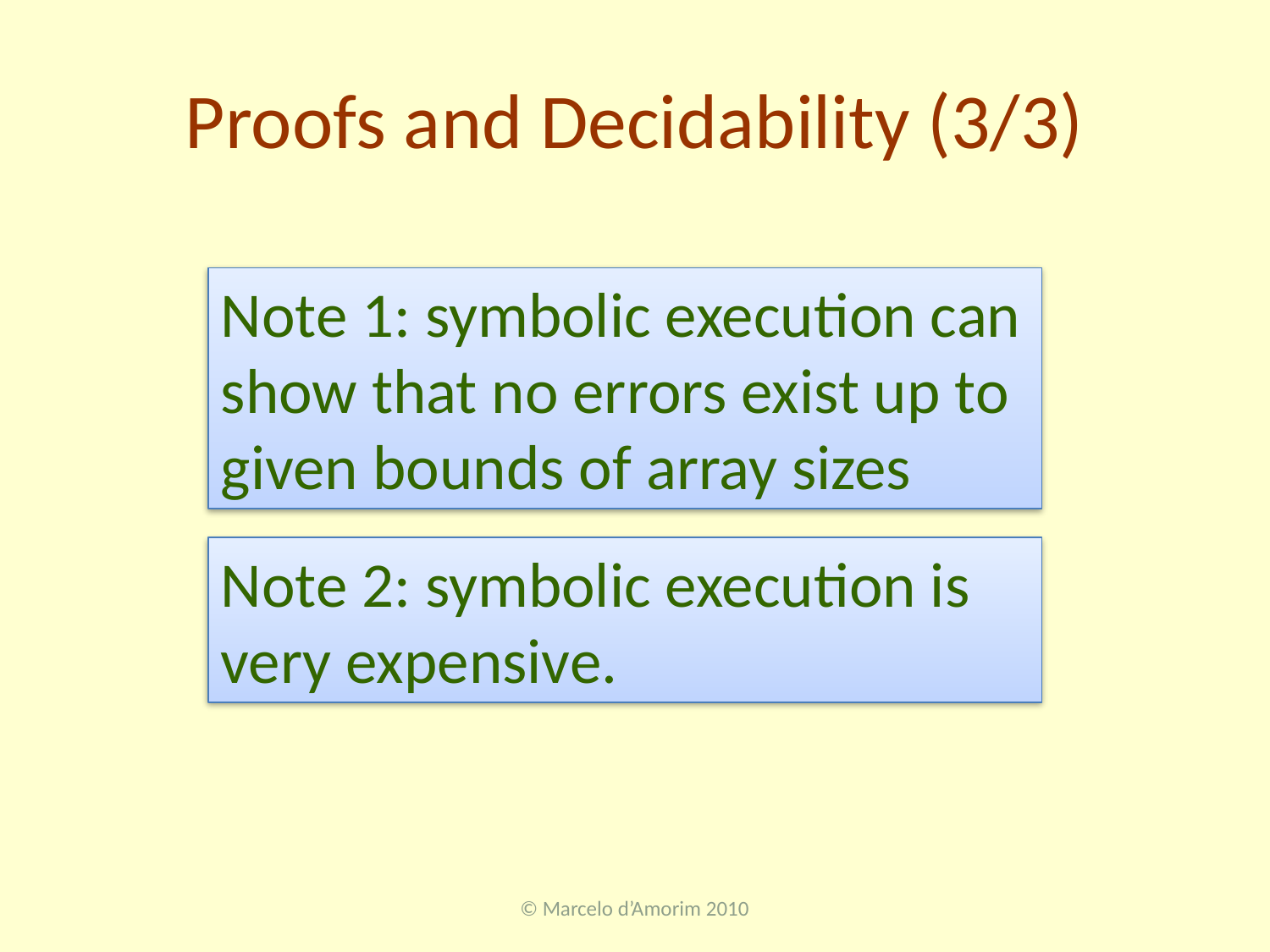

# Proofs and Decidability (3/3)
Note 1: symbolic execution can show that no errors exist up to  given bounds of array sizes
Note 2: symbolic execution is very expensive.
© Marcelo d’Amorim 2010